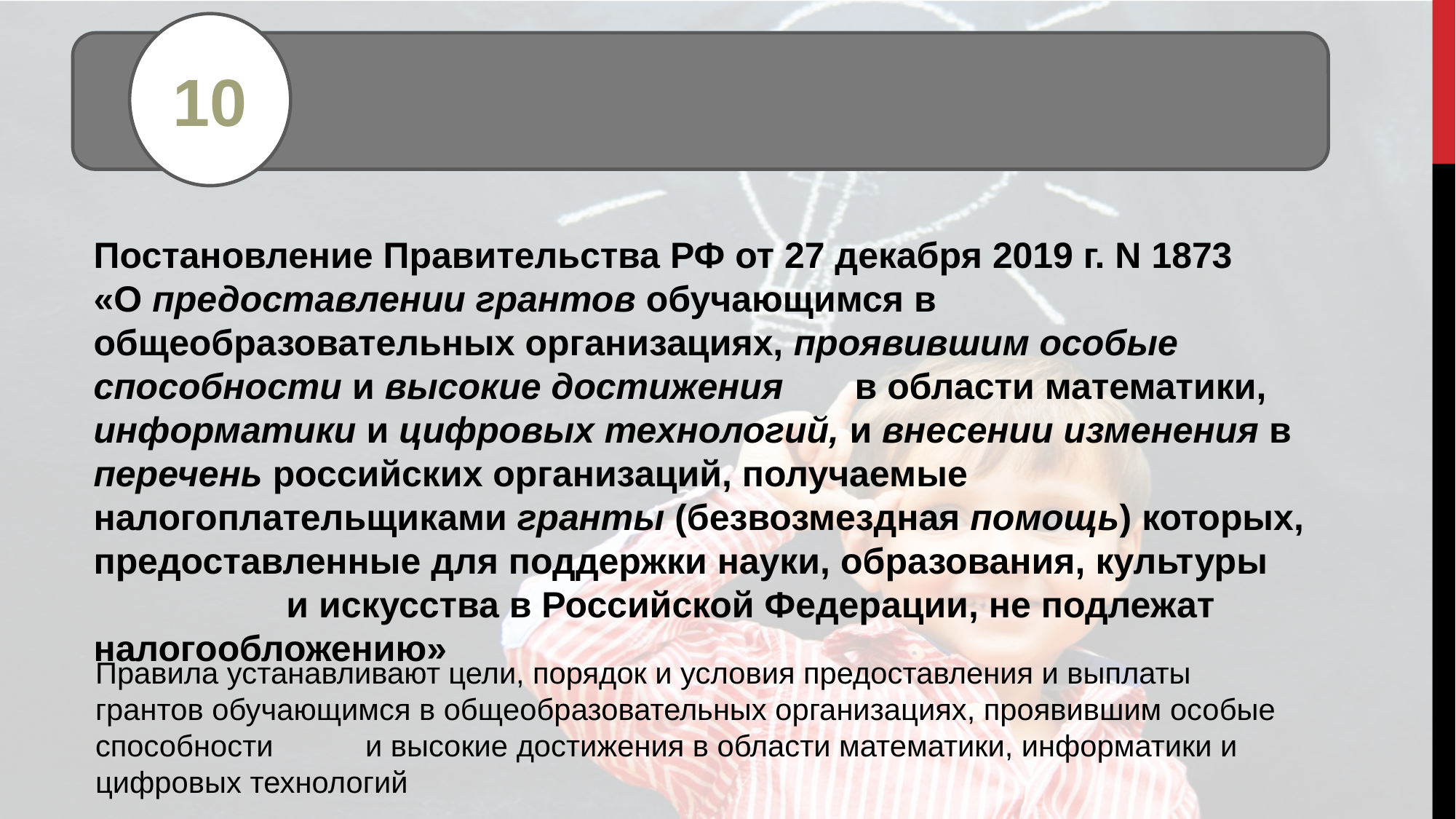

10

#

Постановление Правительства РФ от 27 декабря 2019 г. N 1873
«О предоставлении грантов обучающимся в общеобразовательных организациях, проявившим особые способности и высокие достижения       в области математики, информатики и цифровых технологий, и внесении изменения в перечень российских организаций, получаемые налогоплательщиками гранты (безвозмездная помощь) которых, предоставленные для поддержки науки, образования, культуры                        и искусства в Российской Федерации, не подлежат налогообложению»
Правила устанавливают цели, порядок и условия предоставления и выплаты грантов обучающимся в общеобразовательных организациях, проявившим особые способности           и высокие достижения в области математики, информатики и цифровых технологий